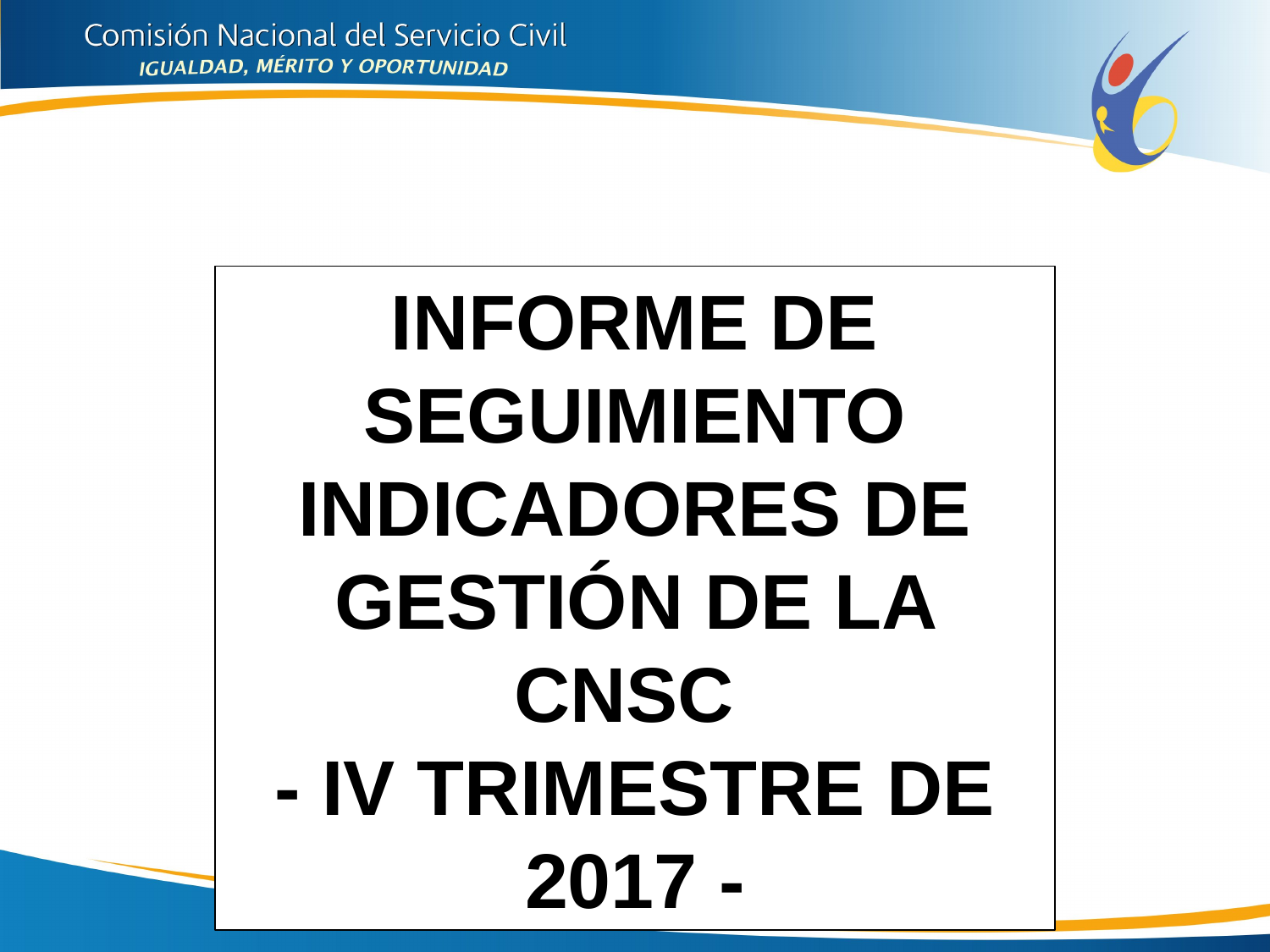

INFORME DE SEGUIMIENTO INDICADORES DE GESTIÓN DE LA CNSC
- IV TRIMESTRE DE 2017 -